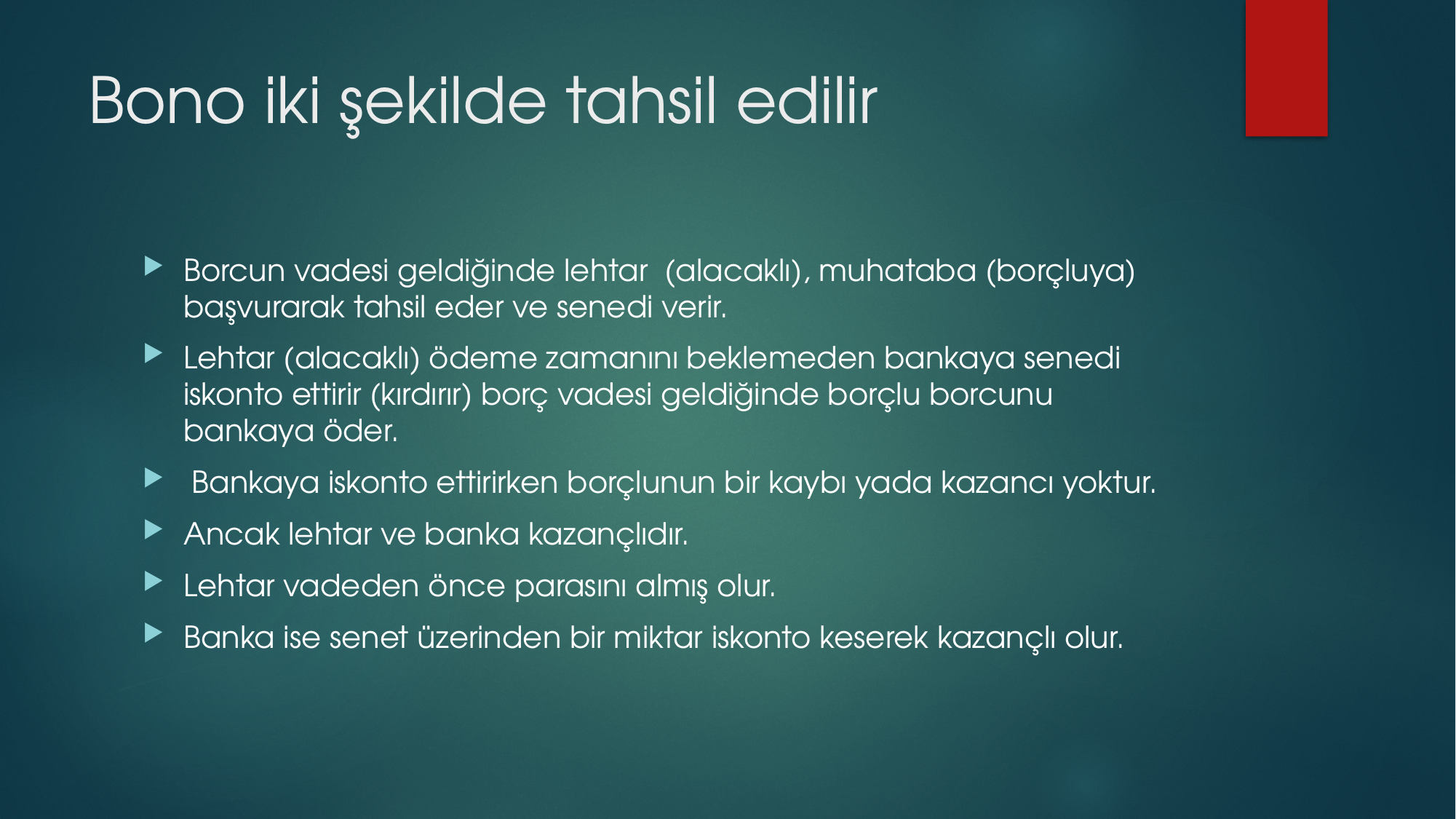

# Bono iki şekilde tahsil edilir
Borcun vadesi geldiğinde lehtar  (alacaklı), muhataba (borçluya) başvurarak tahsil eder ve senedi verir.
Lehtar (alacaklı) ödeme zamanını beklemeden bankaya senedi iskonto ettirir (kırdırır) borç vadesi geldiğinde borçlu borcunu bankaya öder.
 Bankaya iskonto ettirirken borçlunun bir kaybı yada kazancı yoktur.
Ancak lehtar ve banka kazançlıdır.
Lehtar vadeden önce parasını almış olur.
Banka ise senet üzerinden bir miktar iskonto keserek kazançlı olur.